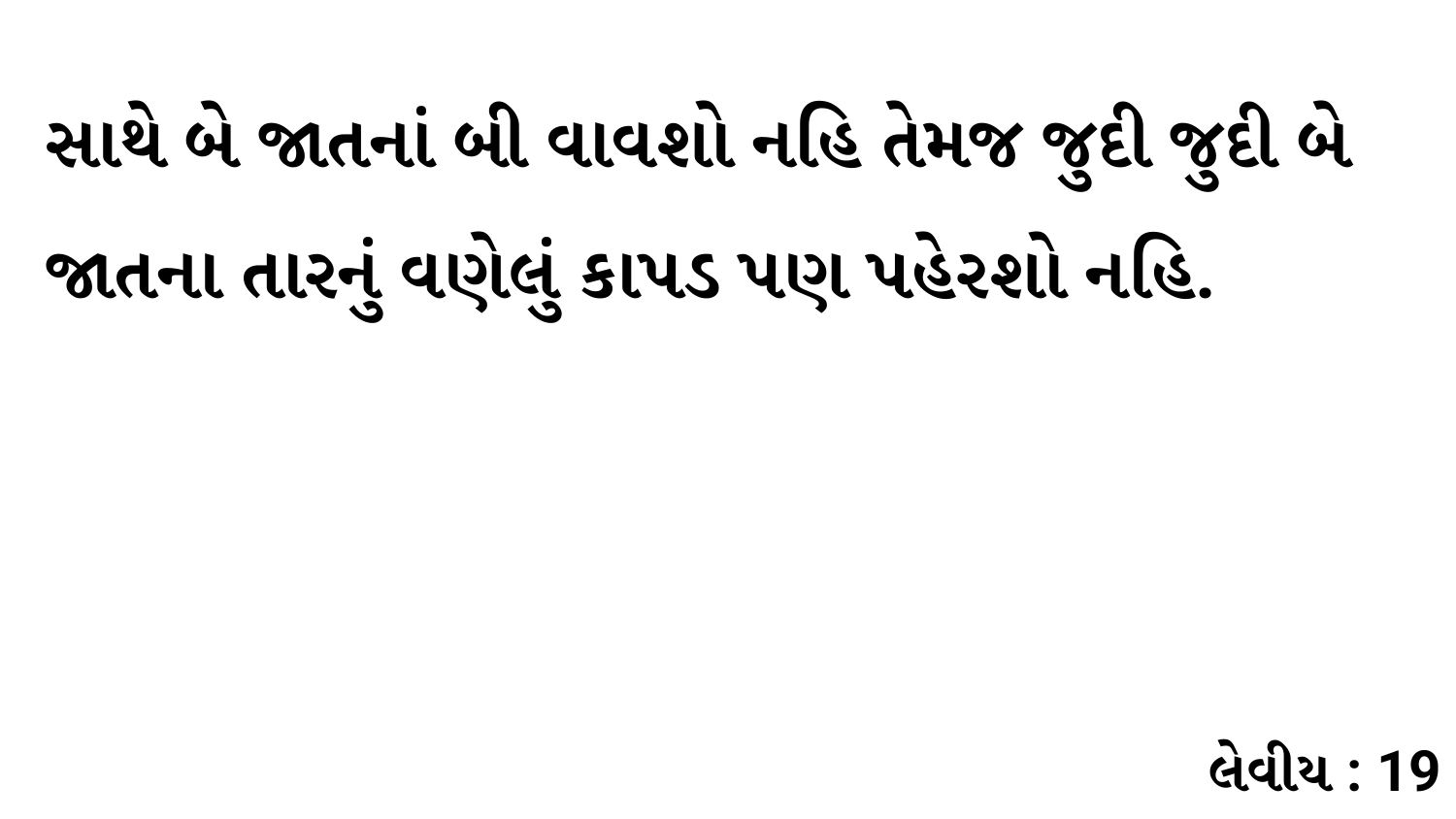

સાથે બે જાતનાં બી વાવશો નહિ તેમજ જુદી જુદી બે જાતના તારનું વણેલું કાપડ પણ પહેરશો નહિ.
લેવીય : 19